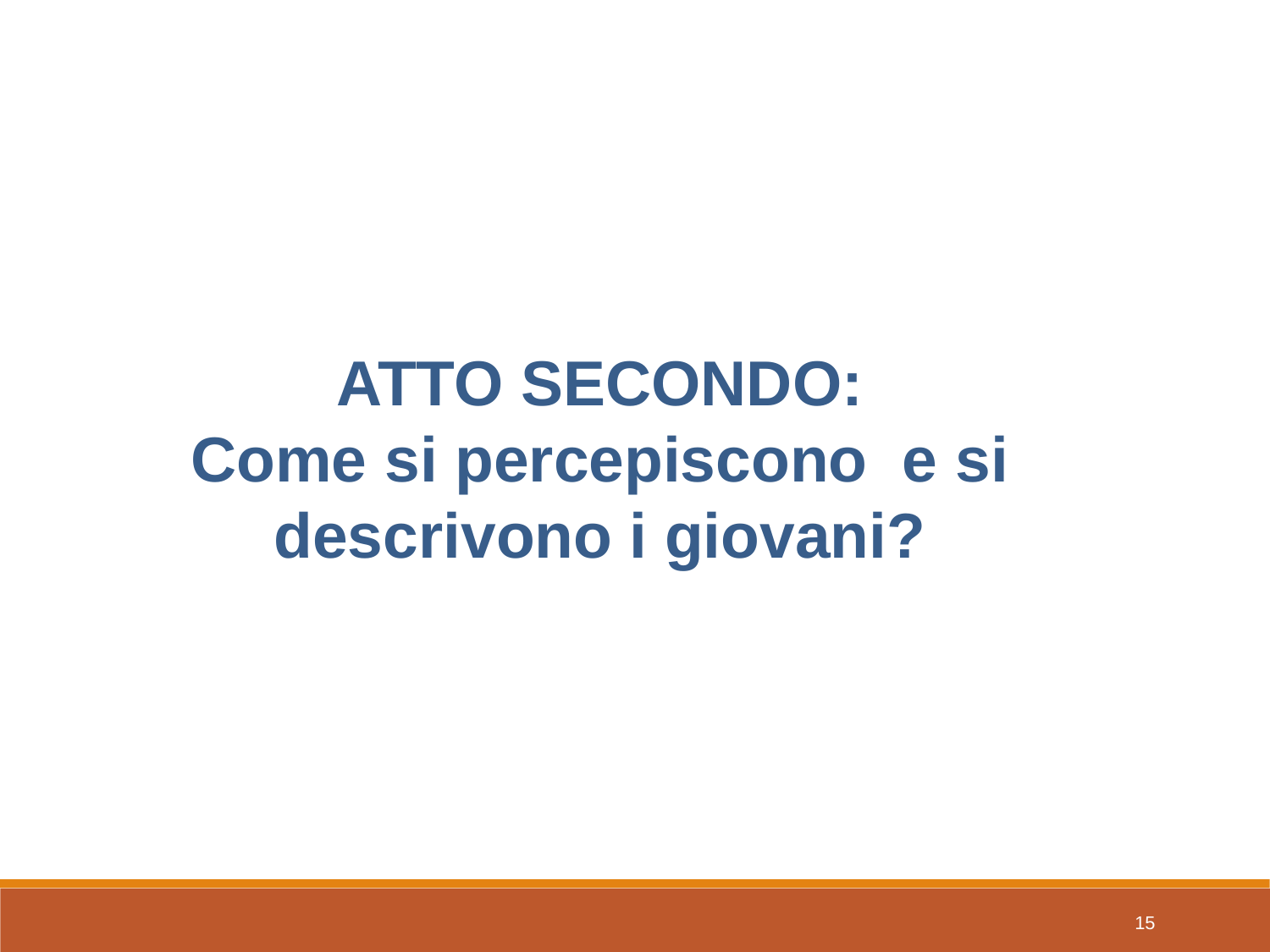

ATTO SECONDO:
Come si percepiscono  e si descrivono i giovani?
15